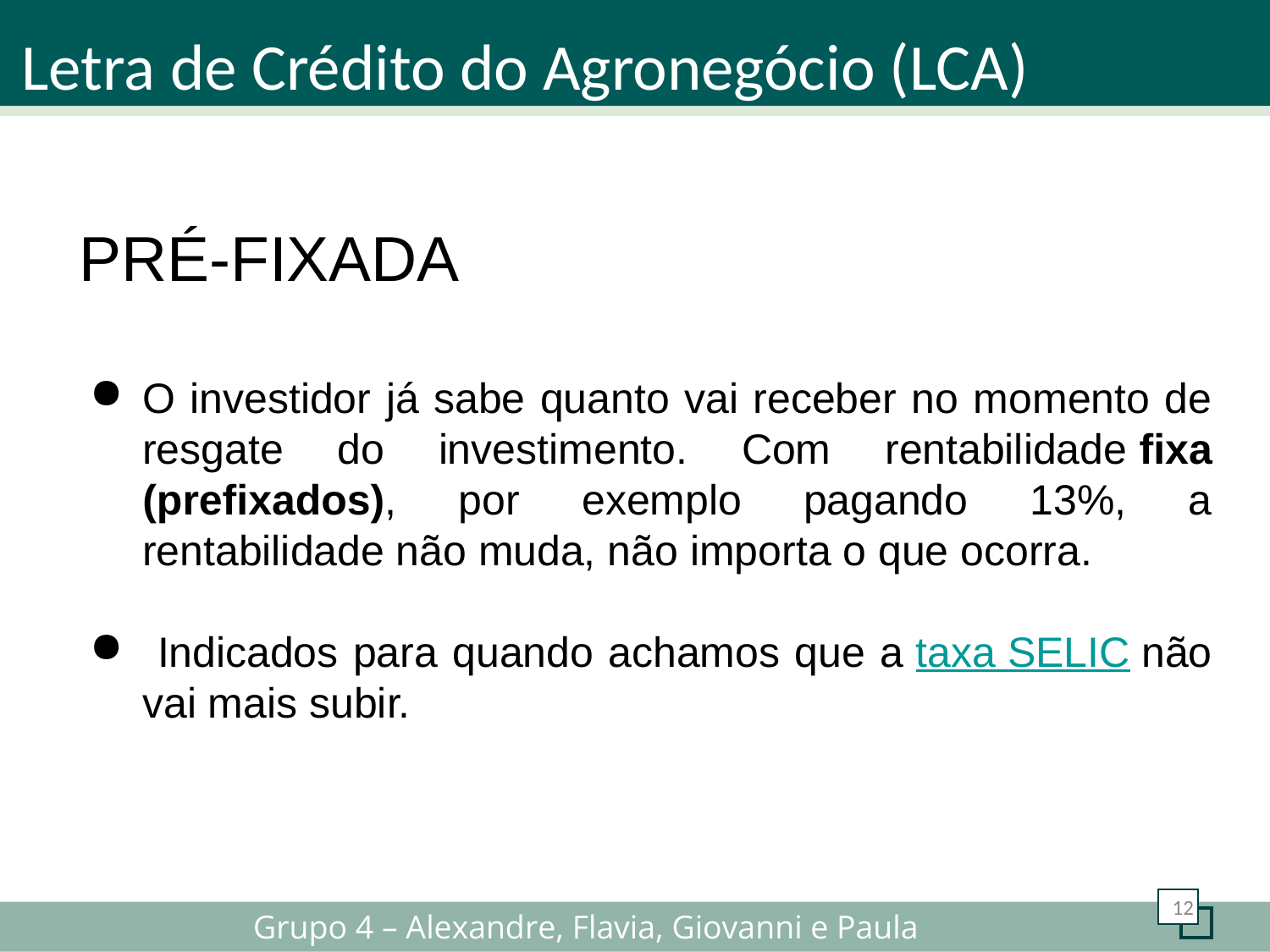

Letra de Crédito do Agronegócio (LCA)

PRÉ-FIXADA

O investidor já sabe quanto vai receber no momento de resgate do investimento. Com rentabilidade fixa (prefixados), por exemplo pagando 13%, a rentabilidade não muda, não importa o que ocorra.

 Indicados para quando achamos que a taxa SELIC não vai mais subir.

12

Grupo 4 – Alexandre, Flavia, Giovanni e Paula